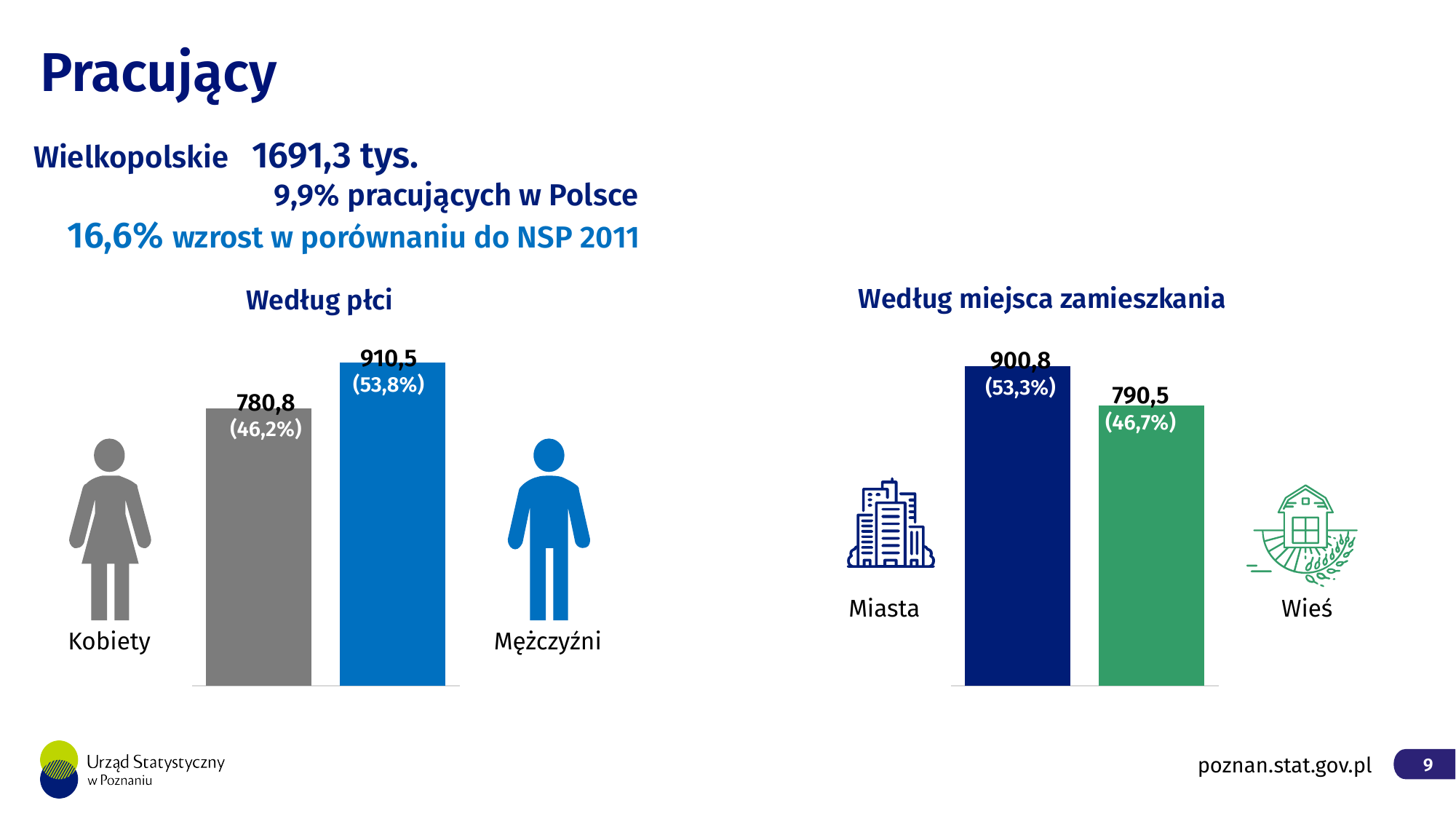

# Pracujący
Wielkopolskie 	1691,3 tys.
		   9,9% pracujących w Polsce
16,6% wzrost w porównaniu do NSP 2011
Według miejsca zamieszkania
Według płci

### Chart

| Category |  |
|---|---|
| Miasta | 900.8 |
| Wieś | 790.5 |
900,8
(53,3%)
790,5
(46,7%)

### Chart

| Category |  |
|---|---|
| Kobiety | 780.8 |
| Mężczyźni | 910.5 |
910,5
(53,8%)
780,8
(46,2%)

Kobiety

Mężczyźni

Miasta

Wieś